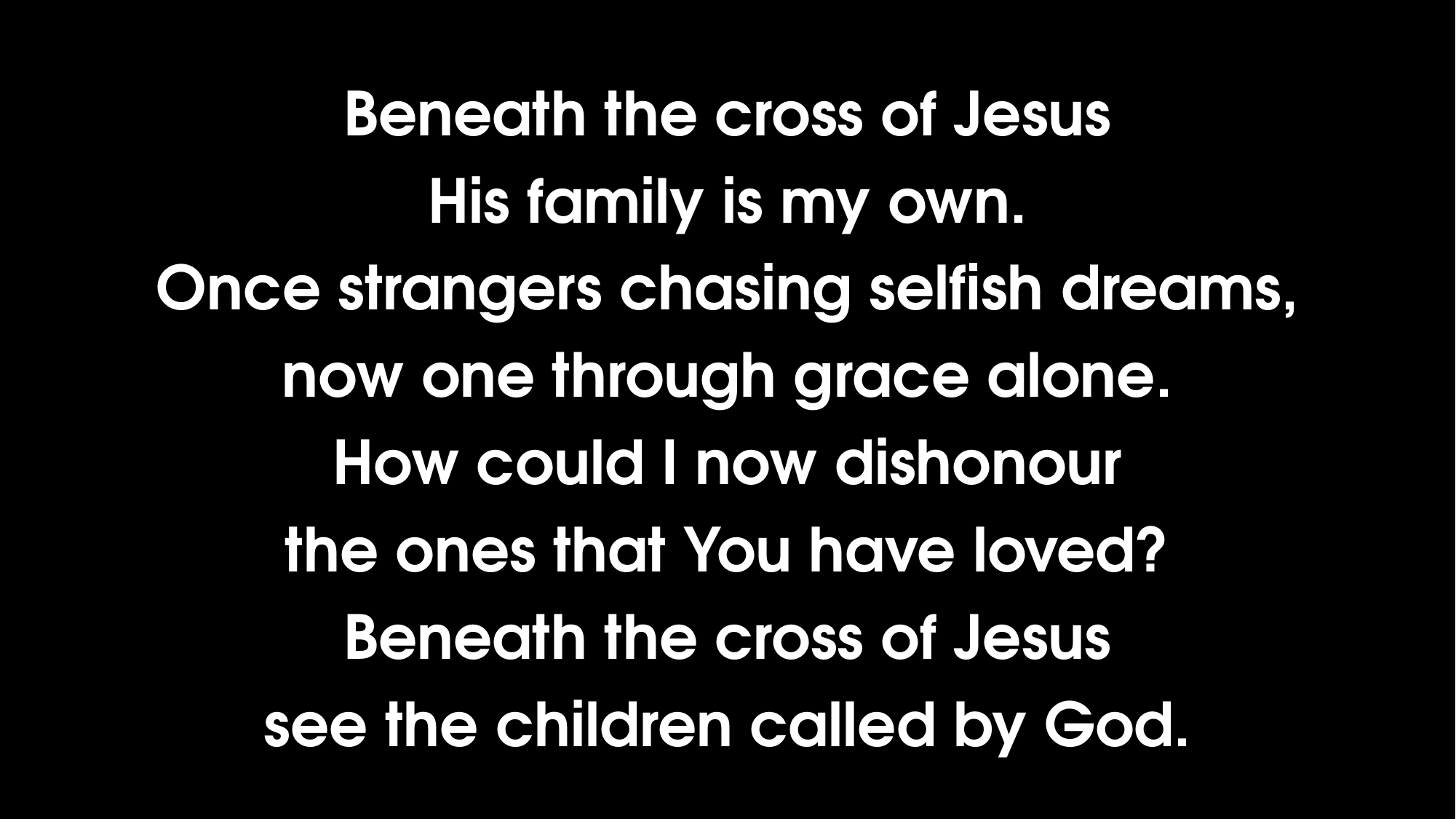

# Beneath the cross of Jesus His family is my own. Once strangers chasing selfish dreams, now one through grace alone. How could I now dishonour the ones that You have loved? Beneath the cross of Jesus see the children called by God.